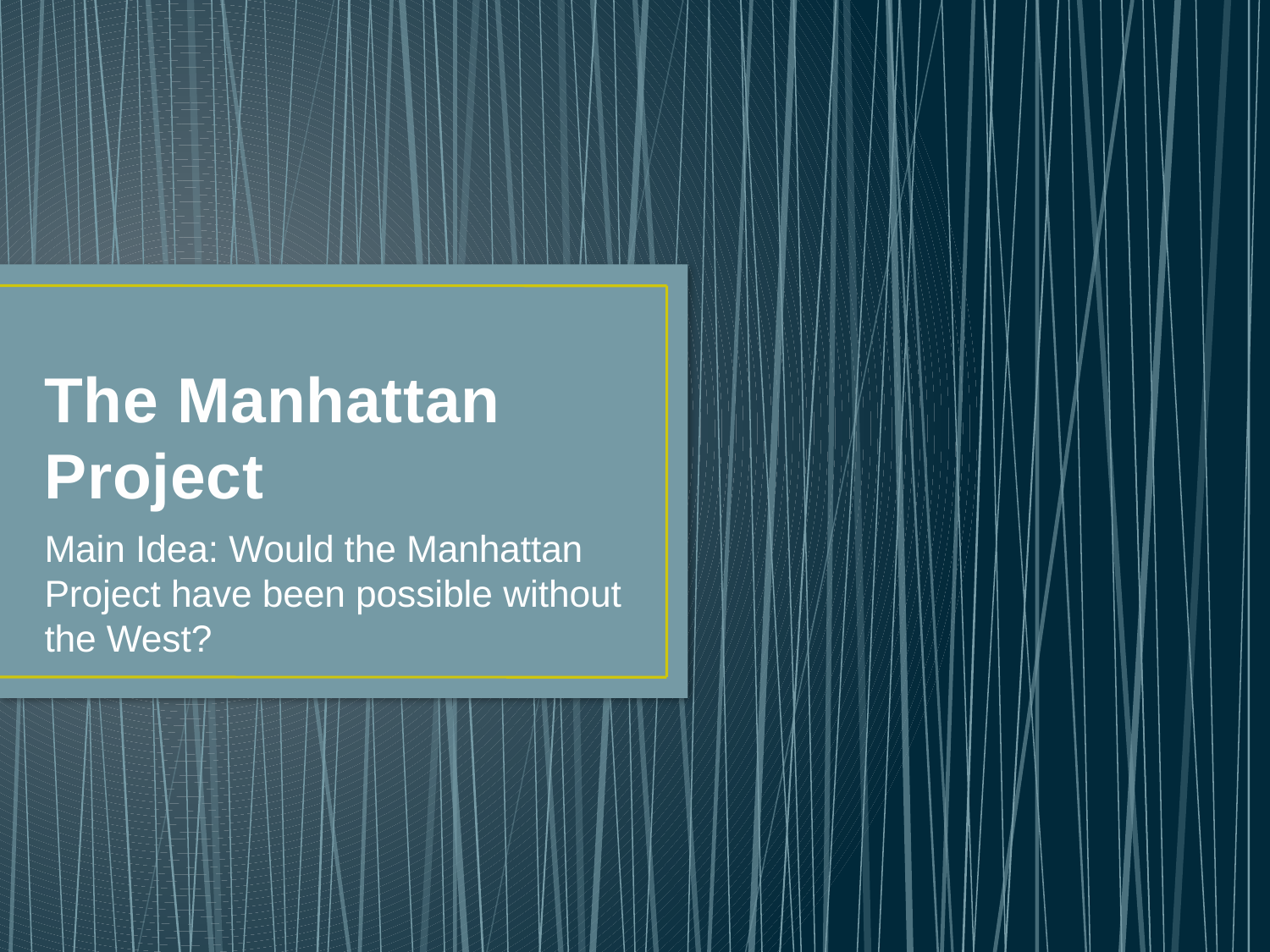

# The Manhattan Project
Main Idea: Would the Manhattan Project have been possible without the West?